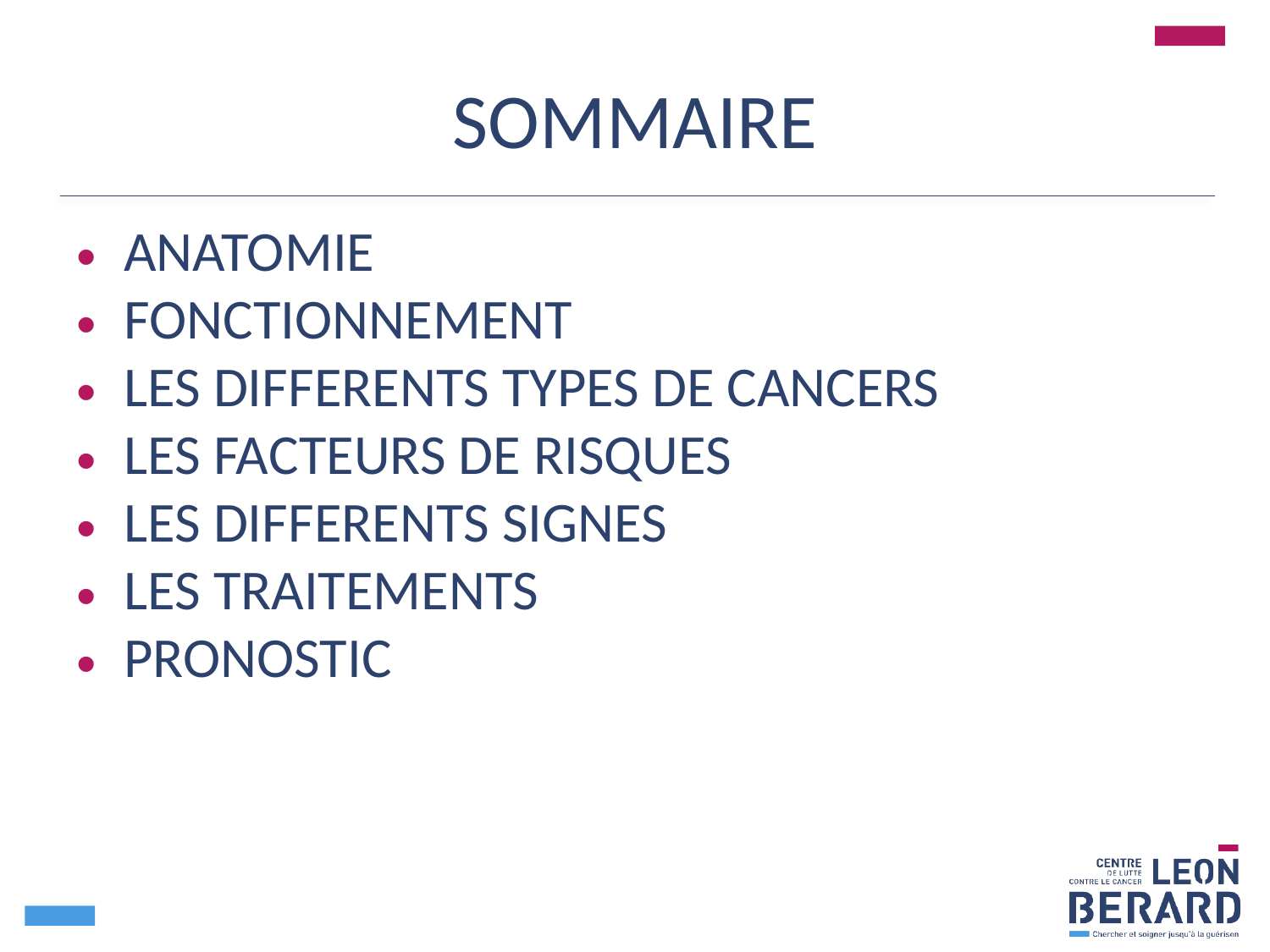

# SOMMAIRE
ANATOMIE
FONCTIONNEMENT
LES DIFFERENTS TYPES DE CANCERS
LES FACTEURS DE RISQUES
LES DIFFERENTS SIGNES
LES TRAITEMENTS
PRONOSTIC